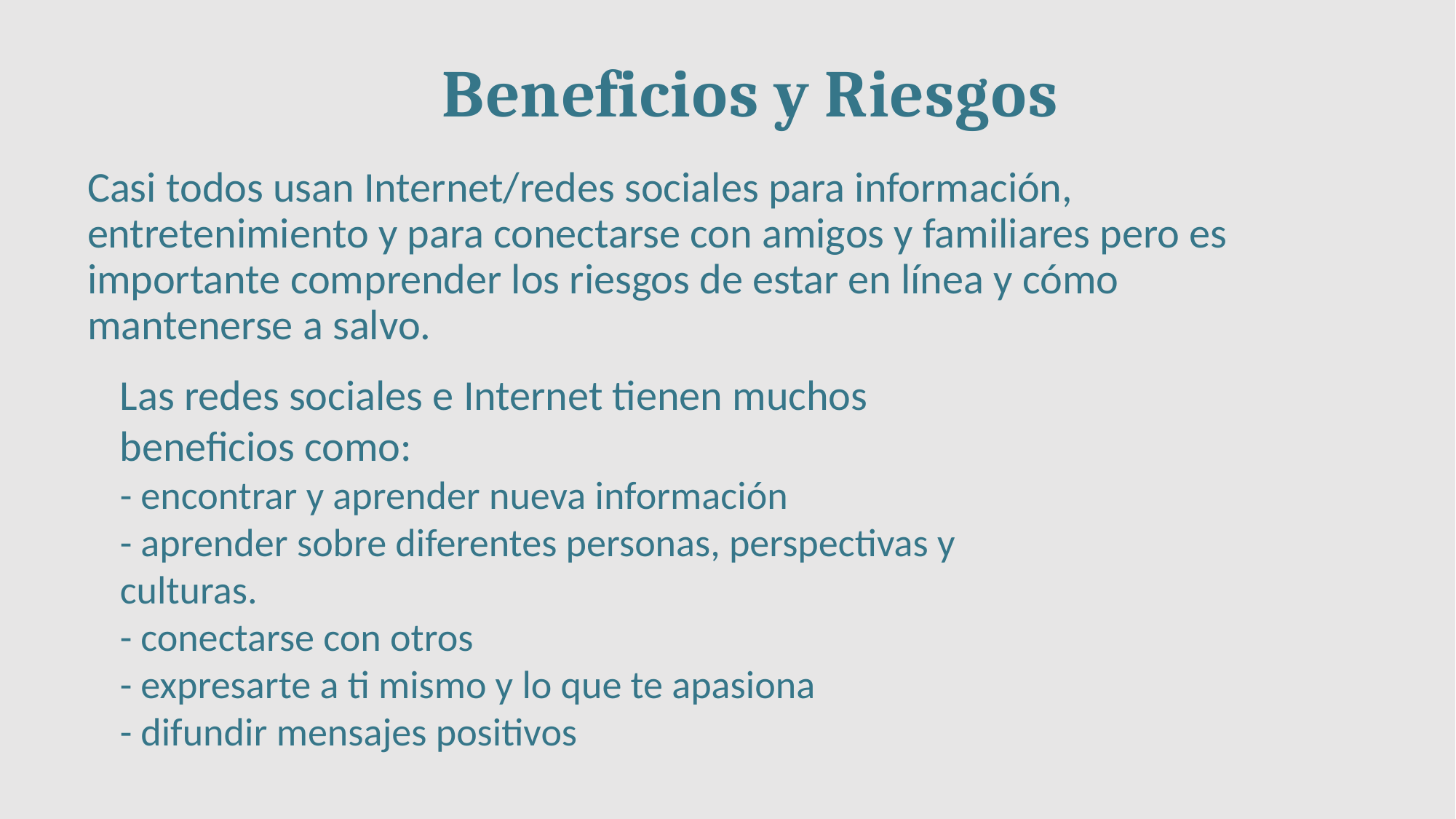

Beneficios y Riesgos
# Casi todos usan Internet/redes sociales para información, entretenimiento y para conectarse con amigos y familiares pero es importante comprender los riesgos de estar en línea y cómo mantenerse a salvo.

Las redes sociales e Internet tienen muchos beneficios como:
- encontrar y aprender nueva información
- aprender sobre diferentes personas, perspectivas y culturas.
- conectarse con otros
- expresarte a ti mismo y lo que te apasiona
- difundir mensajes positivos